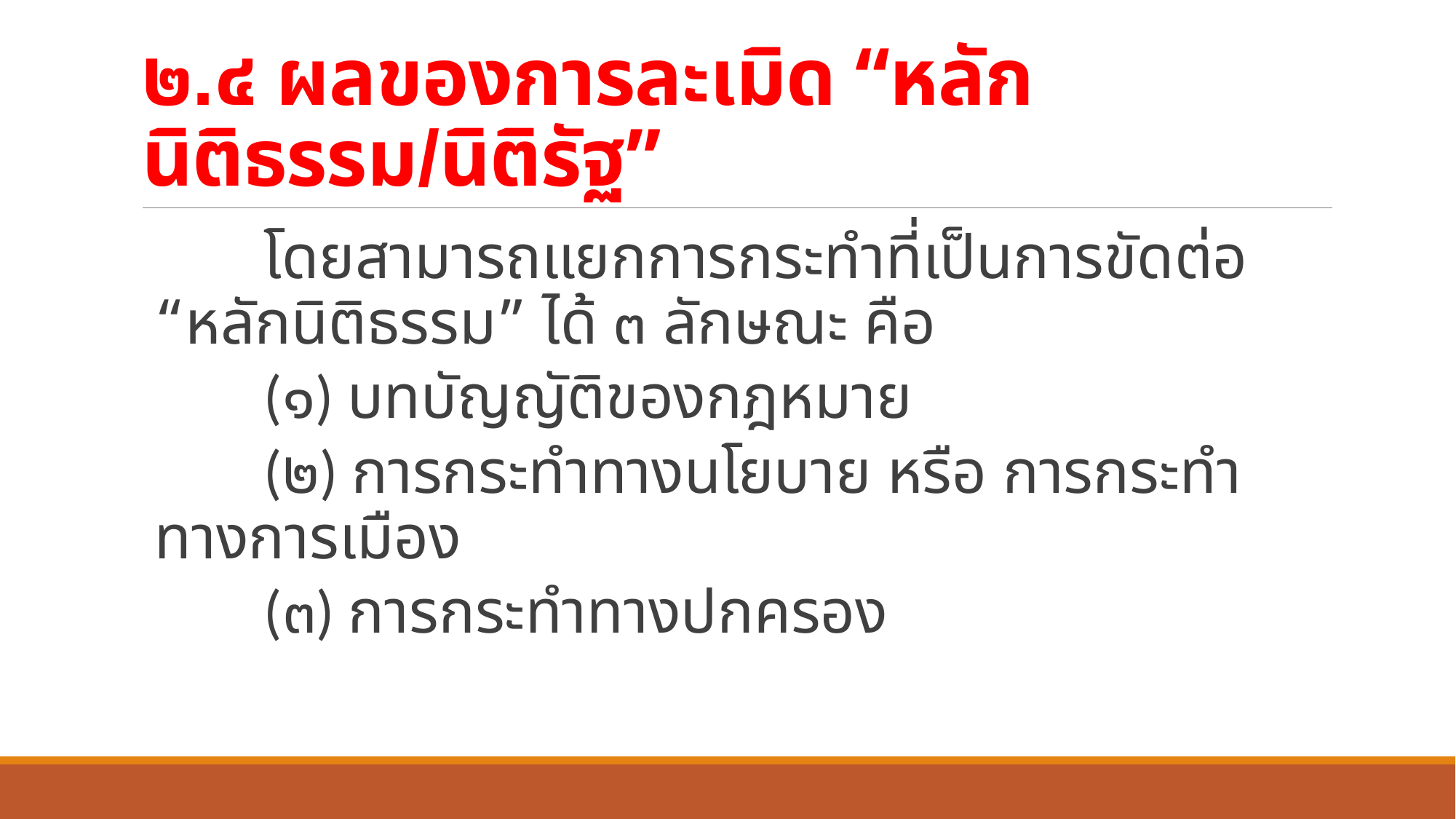

# ๒.๔ ผลของการละเมิด “หลักนิติธรรม/นิติรัฐ”
	โดยสามารถแยกการกระทำที่เป็นการขัดต่อ “หลักนิติธรรม” ได้ ๓ ลักษณะ คือ
	(๑) บทบัญญัติของกฎหมาย
	(๒) การกระทำทางนโยบาย หรือ การกระทำทางการเมือง
	(๓) การกระทำทางปกครอง